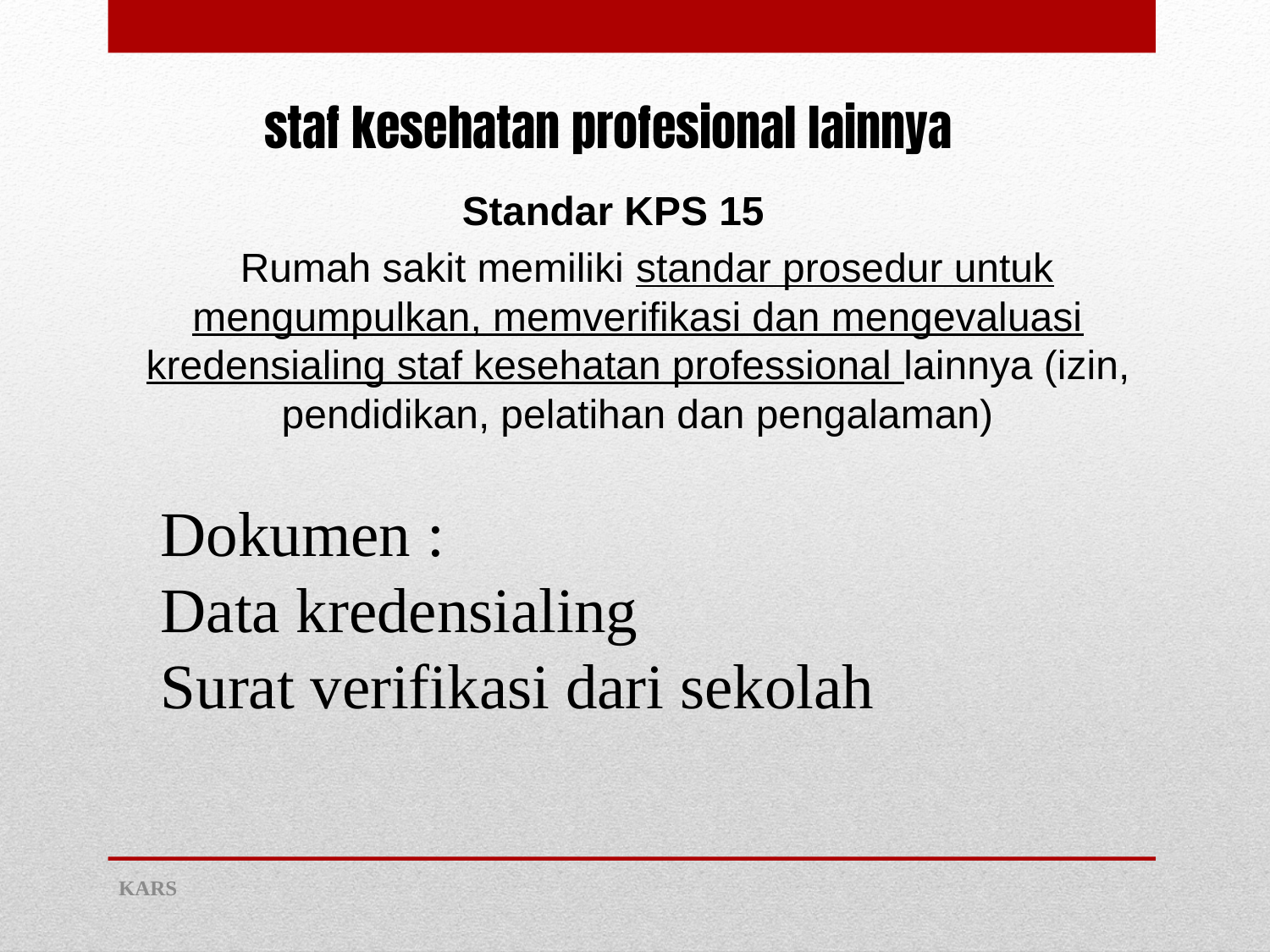

# staf kesehatan profesional lainnya
Standar KPS 15
     Rumah sakit memiliki standar prosedur untuk mengumpulkan, memverifikasi dan mengevaluasi kredensialing staf kesehatan professional lainnya (izin, pendidikan, pelatihan dan pengalaman)

Dokumen :
Data kredensialing
Surat verifikasi dari sekolah
KARS